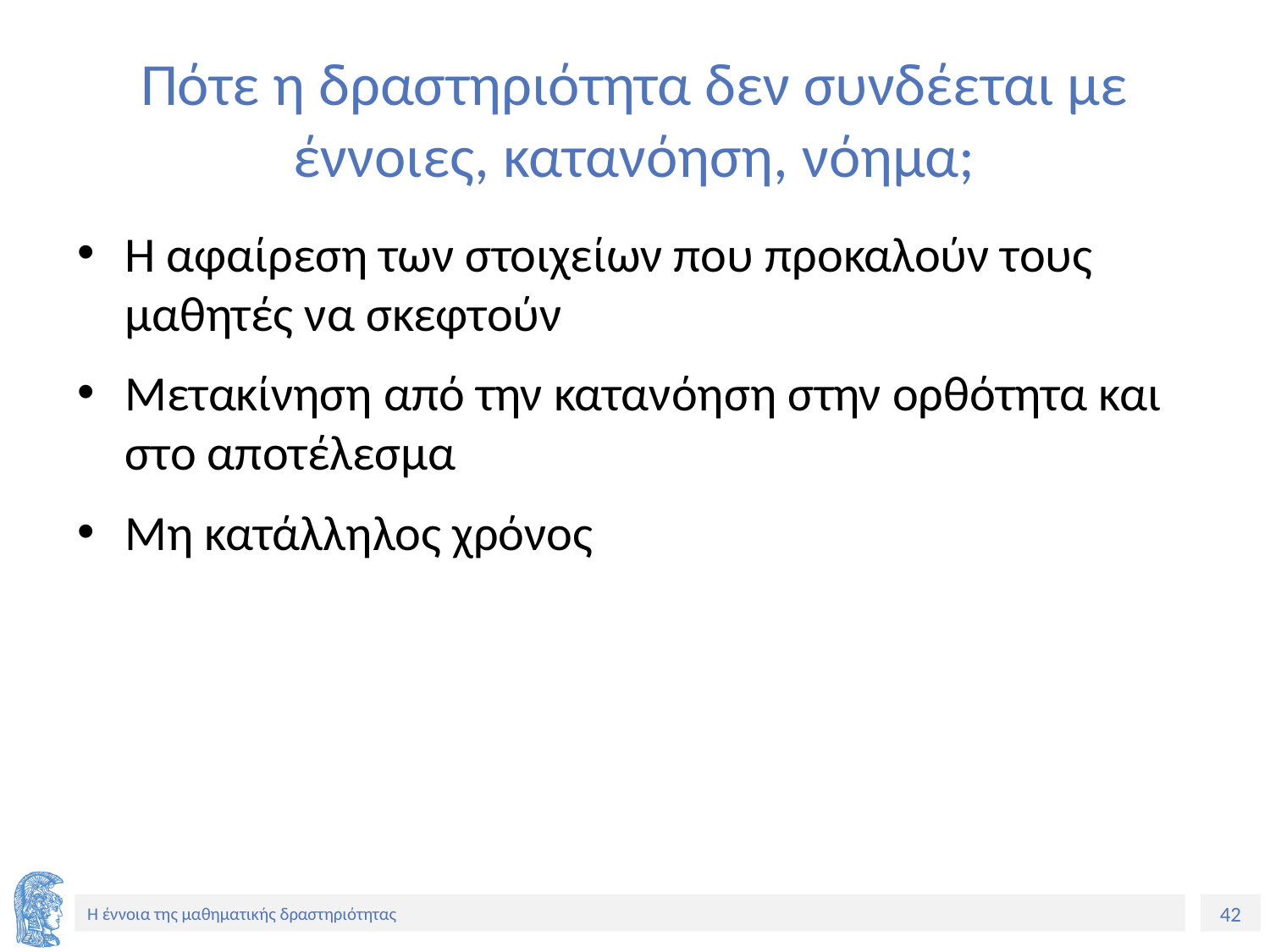

# Πότε η δραστηριότητα δεν συνδέεται με έννοιες, κατανόηση, νόημα;
Η αφαίρεση των στοιχείων που προκαλούν τους μαθητές να σκεφτούν
Μετακίνηση από την κατανόηση στην ορθότητα και στο αποτέλεσμα
Μη κατάλληλος χρόνος